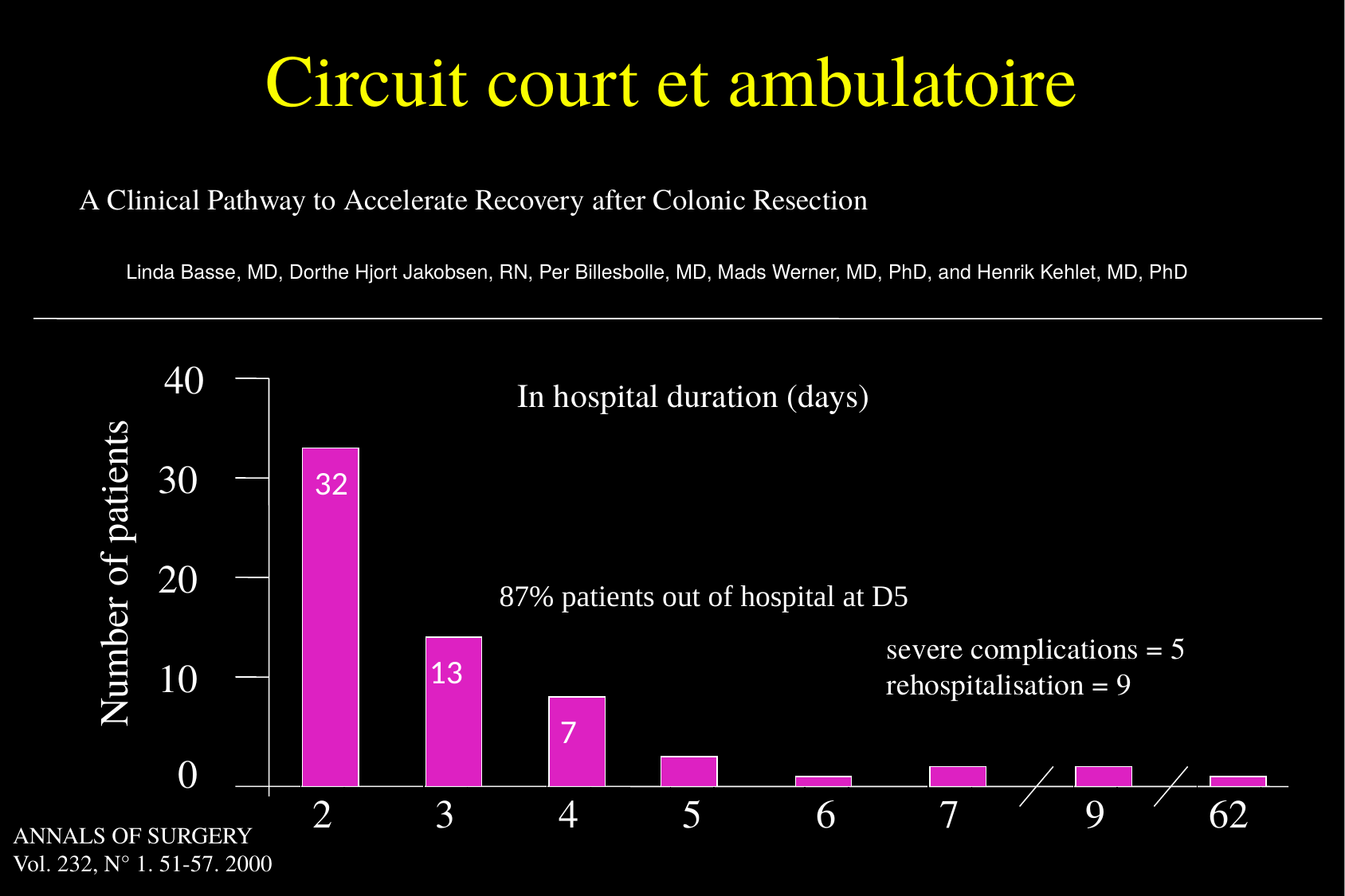

Circuit court et ambulatoire
# A Clinical Pathway to Accelerate Recovery after Colonic Resection
Linda Basse, MD, Dorthe Hjort Jakobsen, RN, Per Billesbolle, MD, Mads Werner, MD, PhD, and Henrik Kehlet, MD, PhD

40
In hospital duration (days)

30

32

Number of patients
20
87% patients out of hospital at D5

severe complications = 5
rehospitalisation = 9

13
10

7
0

2
3
4
5
6
7
9
62

ANNALS OF SURGERY
Vol. 232, N° 1. 51-57. 2000